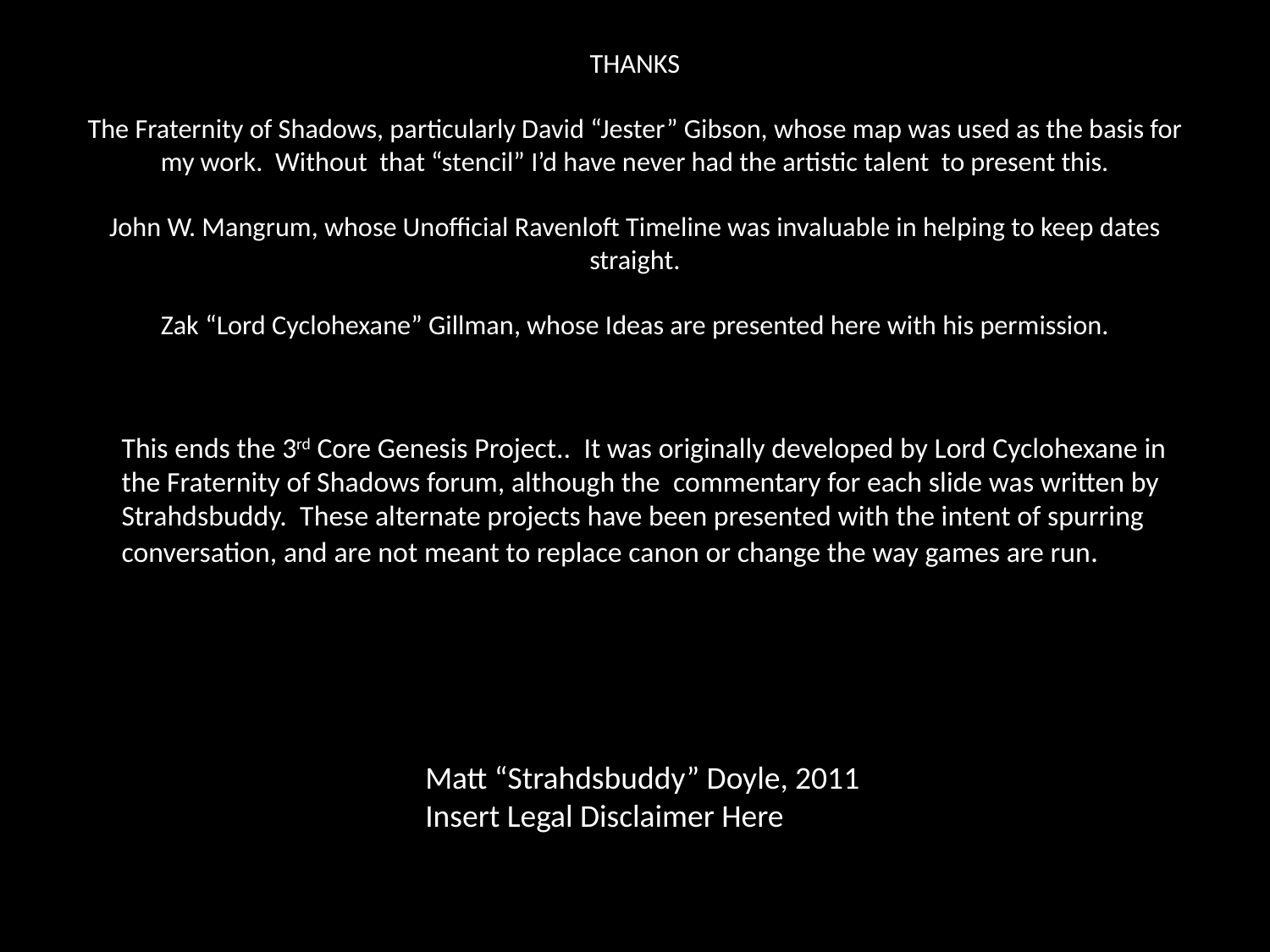

# THANKS The Fraternity of Shadows, particularly David “Jester” Gibson, whose map was used as the basis for my work.  Without  that “stencil” I’d have never had the artistic talent  to present this. John W. Mangrum, whose Unofficial Ravenloft Timeline was invaluable in helping to keep dates straight. Zak “Lord Cyclohexane” Gillman, whose Ideas are presented here with his permission.
	This ends the 3rd Core Genesis Project..  It was originally developed by Lord Cyclohexane in the Fraternity of Shadows forum, although the  commentary for each slide was written by Strahdsbuddy.  These alternate projects have been presented with the intent of spurring conversation, and are not meant to replace canon or change the way games are run.
Matt “Strahdsbuddy” Doyle, 2011
Insert Legal Disclaimer Here